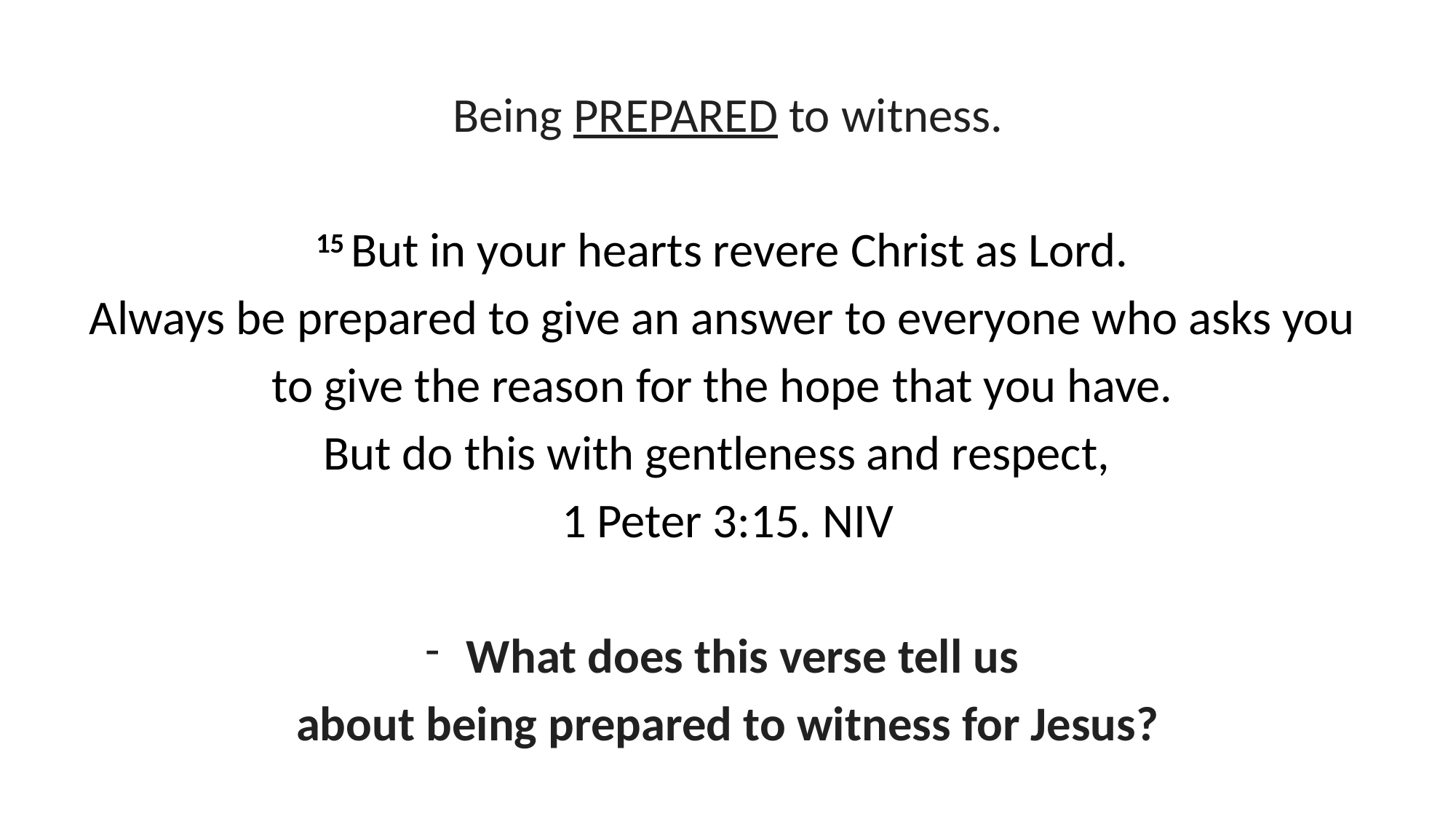

Being PREPARED to witness.

15 But in your hearts revere Christ as Lord.
Always be prepared to give an answer to everyone who asks you
to give the reason for the hope that you have.
But do this with gentleness and respect,
1 Peter 3:15. NIV

What does this verse tell us
about being prepared to witness for Jesus?